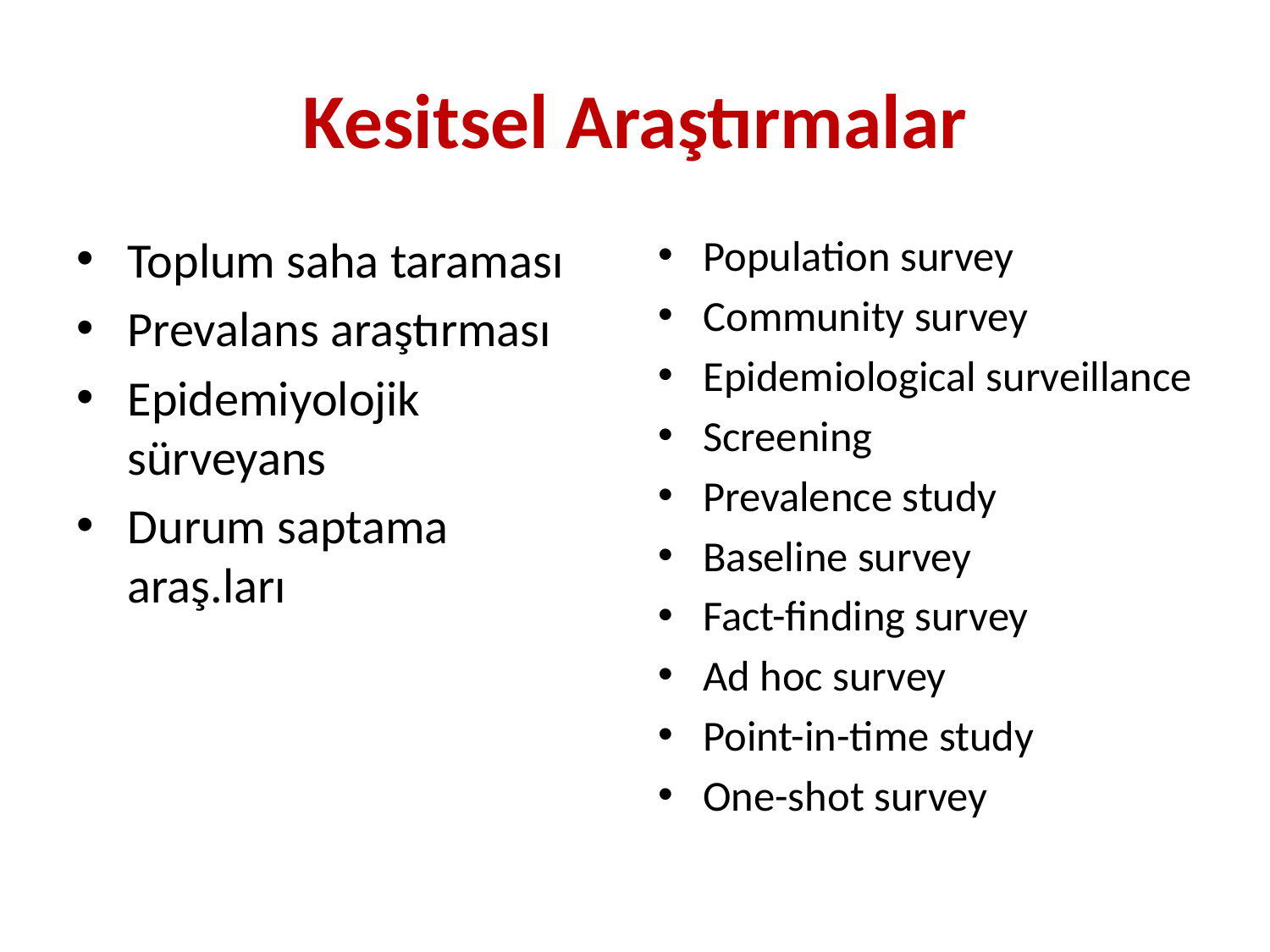

# Kesitsel Araştırmalar
Toplum saha taraması
Prevalans araştırması
Epidemiyolojik sürveyans
Durum saptama araş.ları

Population survey
Community survey
Epidemiological surveillance
Screening
Prevalence study
Baseline survey
Fact-finding survey
Ad hoc survey
Point-in-time study
One-shot survey